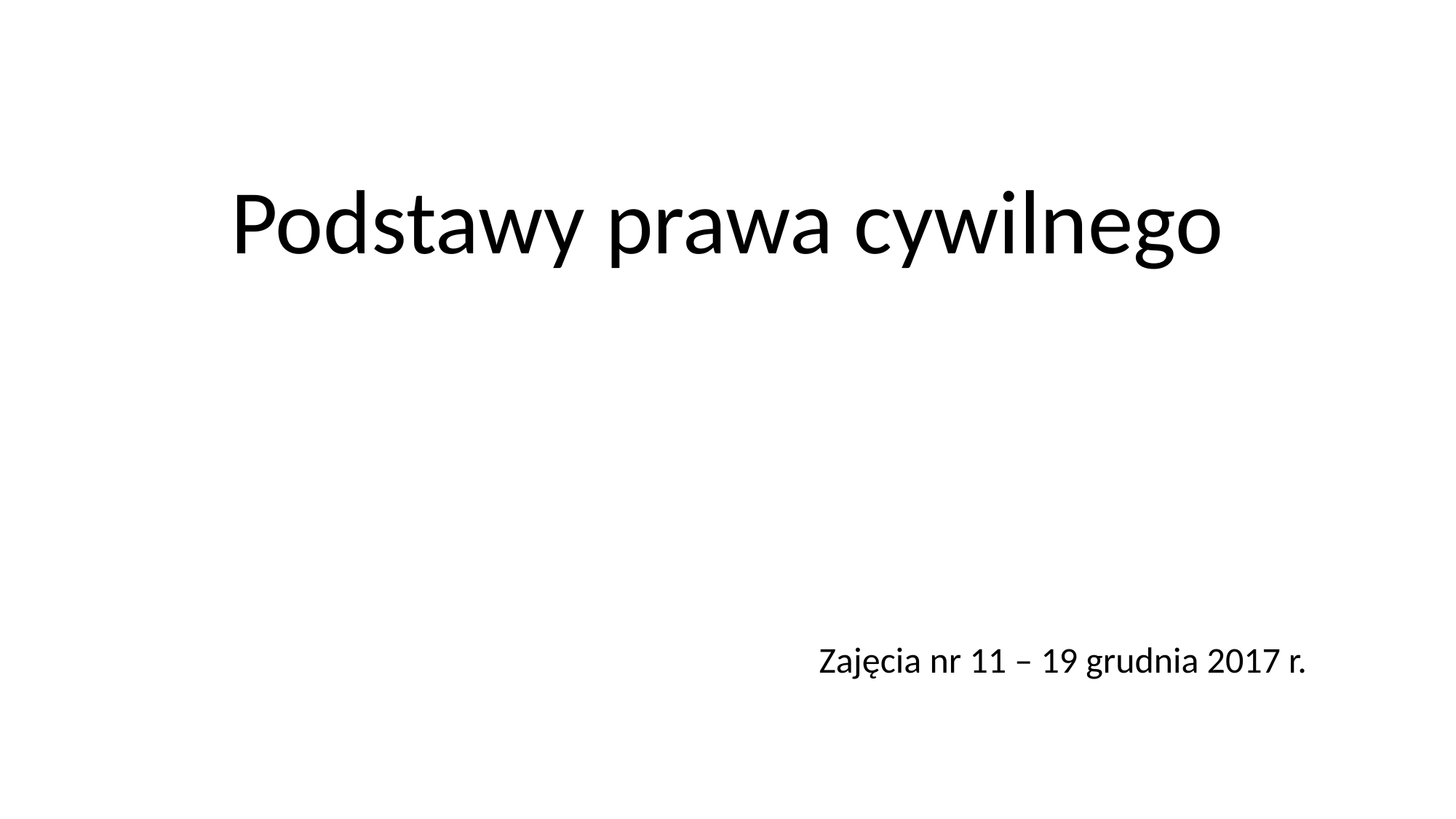

# Podstawy prawa cywilnego
Zajęcia nr 11 – 19 grudnia 2017 r.